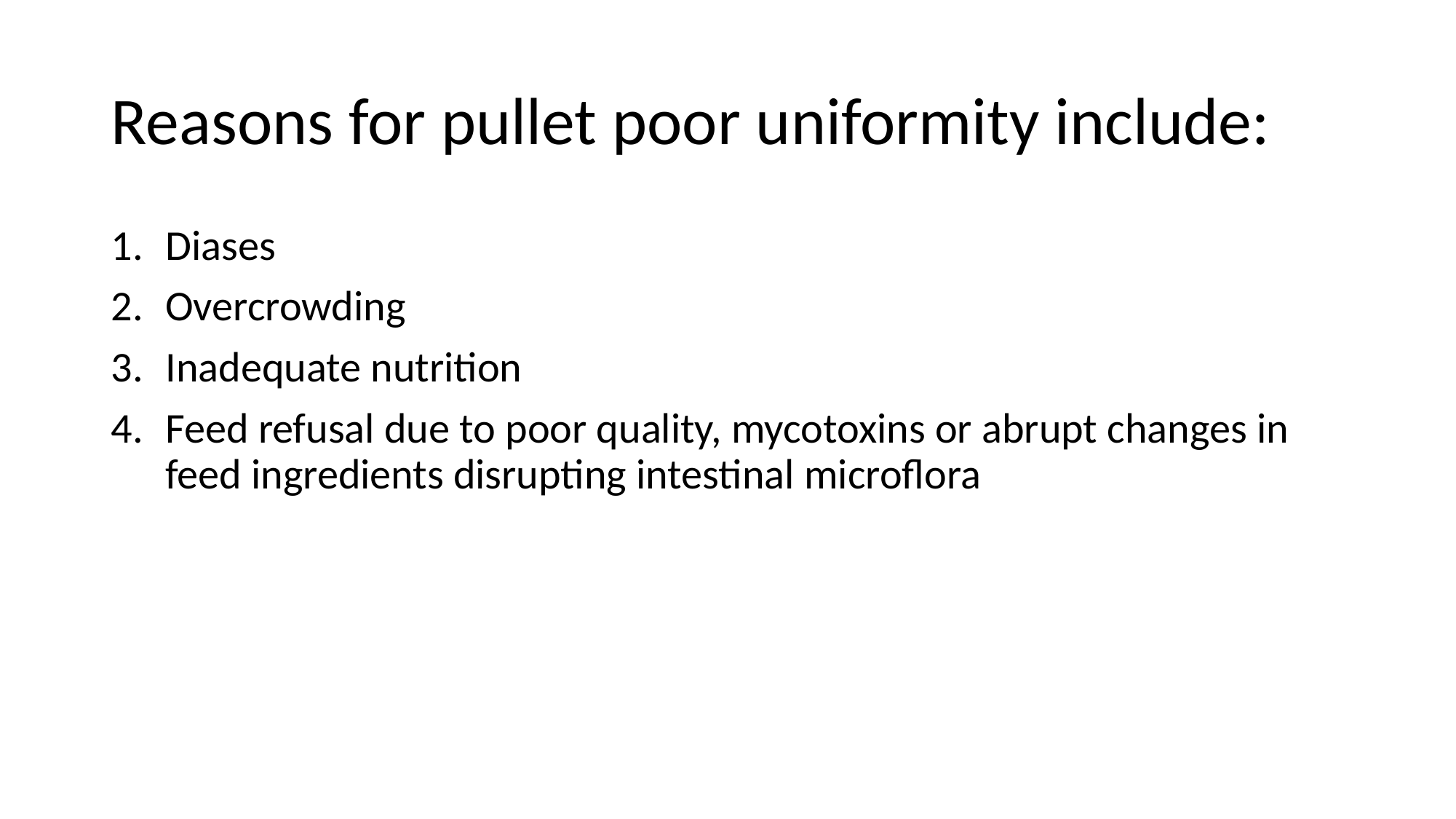

# Reasons for pullet poor uniformity include:
Diases
Overcrowding
Inadequate nutrition
Feed refusal due to poor quality, mycotoxins or abrupt changes in feed ingredients disrupting intestinal microflora